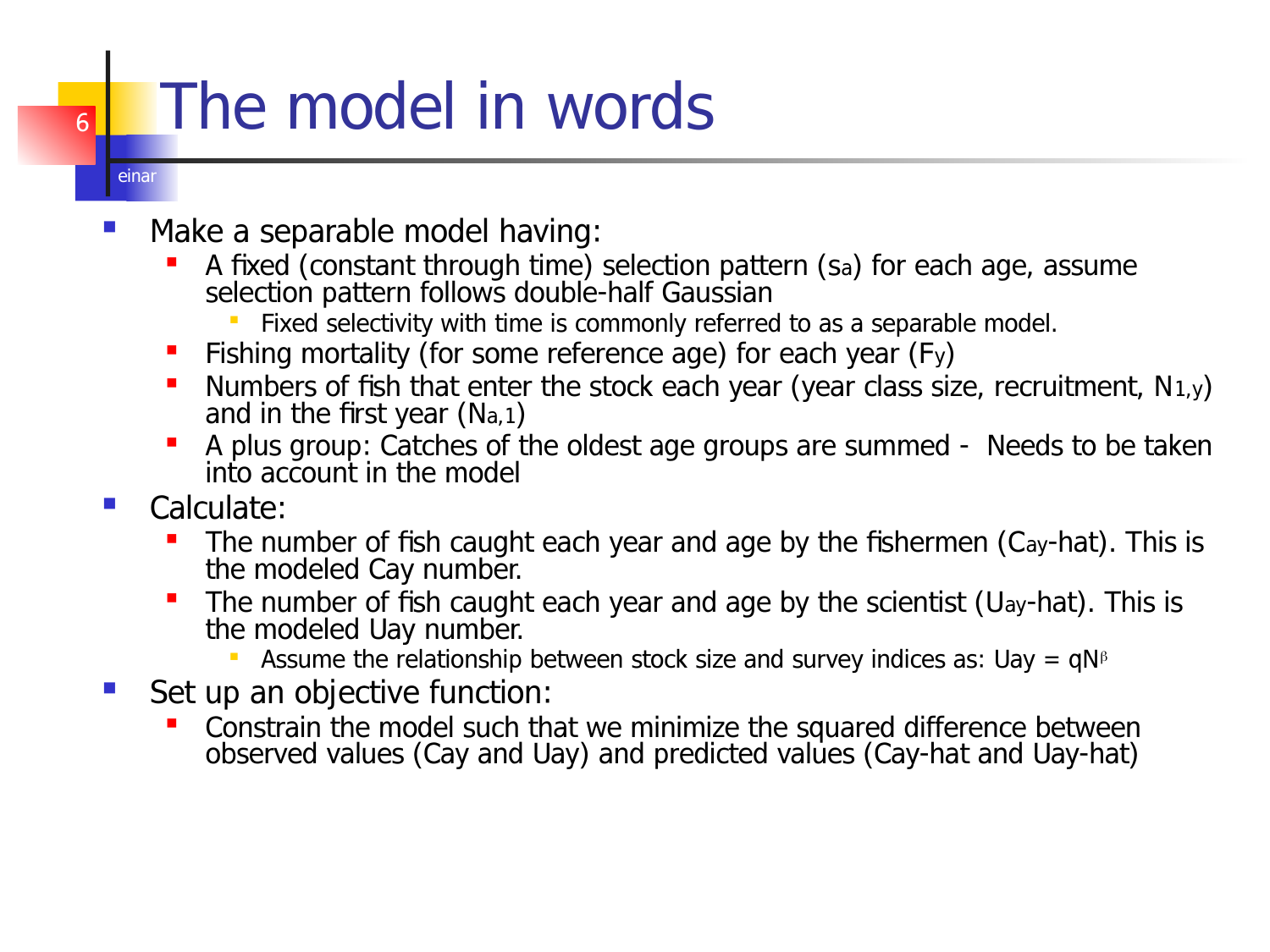

# The model in words
6
Make a separable model having:
A fixed (constant through time) selection pattern (sa) for each age, assume selection pattern follows double-half Gaussian
Fixed selectivity with time is commonly referred to as a separable model.
Fishing mortality (for some reference age) for each year (Fy)
Numbers of fish that enter the stock each year (year class size, recruitment, N1,y) and in the first year (Na,1)
A plus group: Catches of the oldest age groups are summed -  Needs to be taken into account in the model
Calculate:
The number of fish caught each year and age by the fishermen (Cay-hat). This is the modeled Cay number.
The number of fish caught each year and age by the scientist (Uay-hat). This is the modeled Uay number.
Assume the relationship between stock size and survey indices as: Uay = qNβ
Set up an objective function:
Constrain the model such that we minimize the squared difference between observed values (Cay and Uay) and predicted values (Cay-hat and Uay-hat)